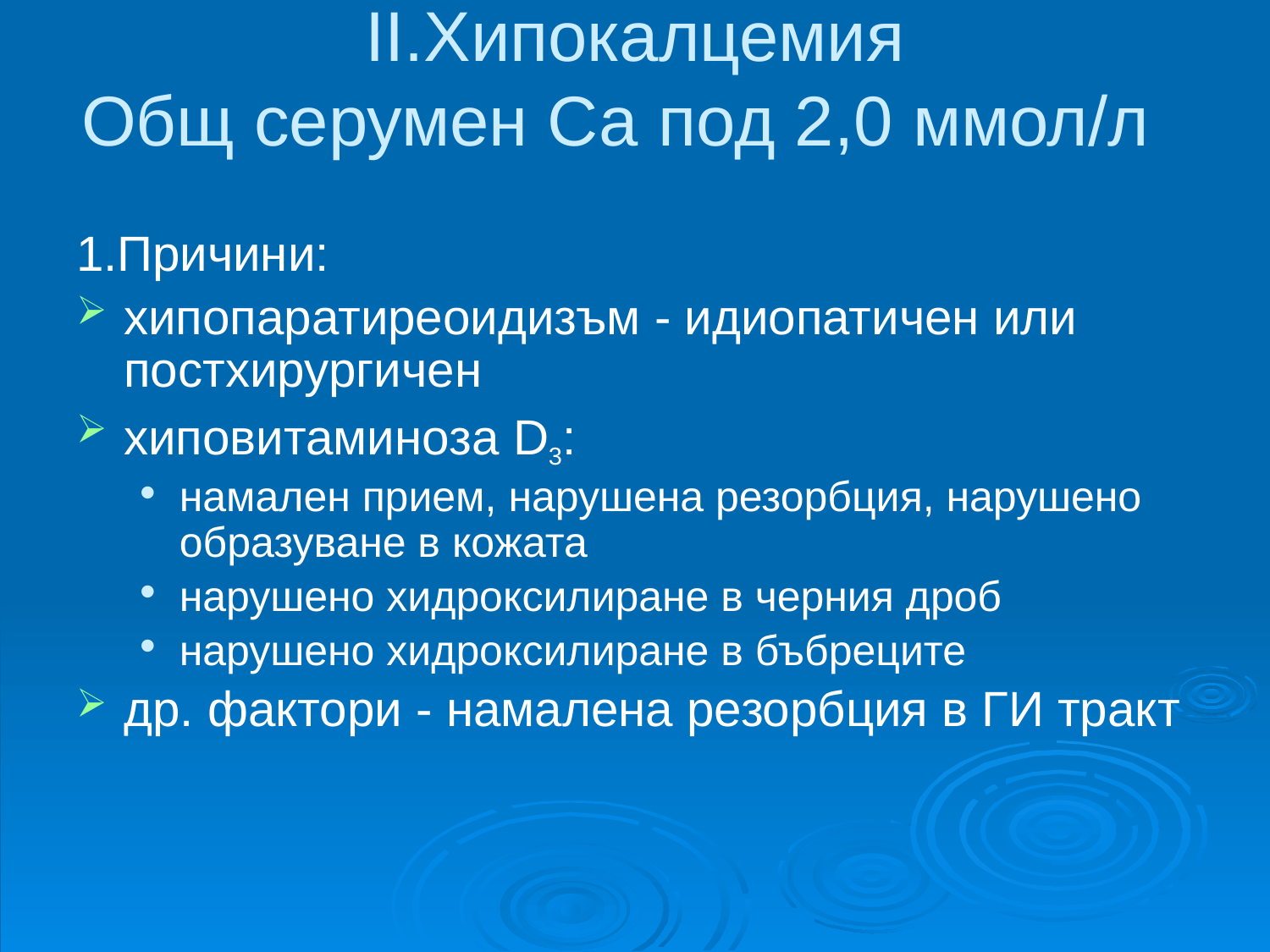

# ІІ.Хипокалцемия Общ серумен Са под 2,0 ммол/л
1.Причини:
хипопаратиреоидизъм - идиопатичен или постхирургичен
хиповитаминоза D3:
намален прием, нарушена резорбция, нарушено образуване в кожата
нарушено хидроксилиране в черния дроб
нарушено хидроксилиране в бъбреците
др. фактори - намалена резорбция в ГИ тракт